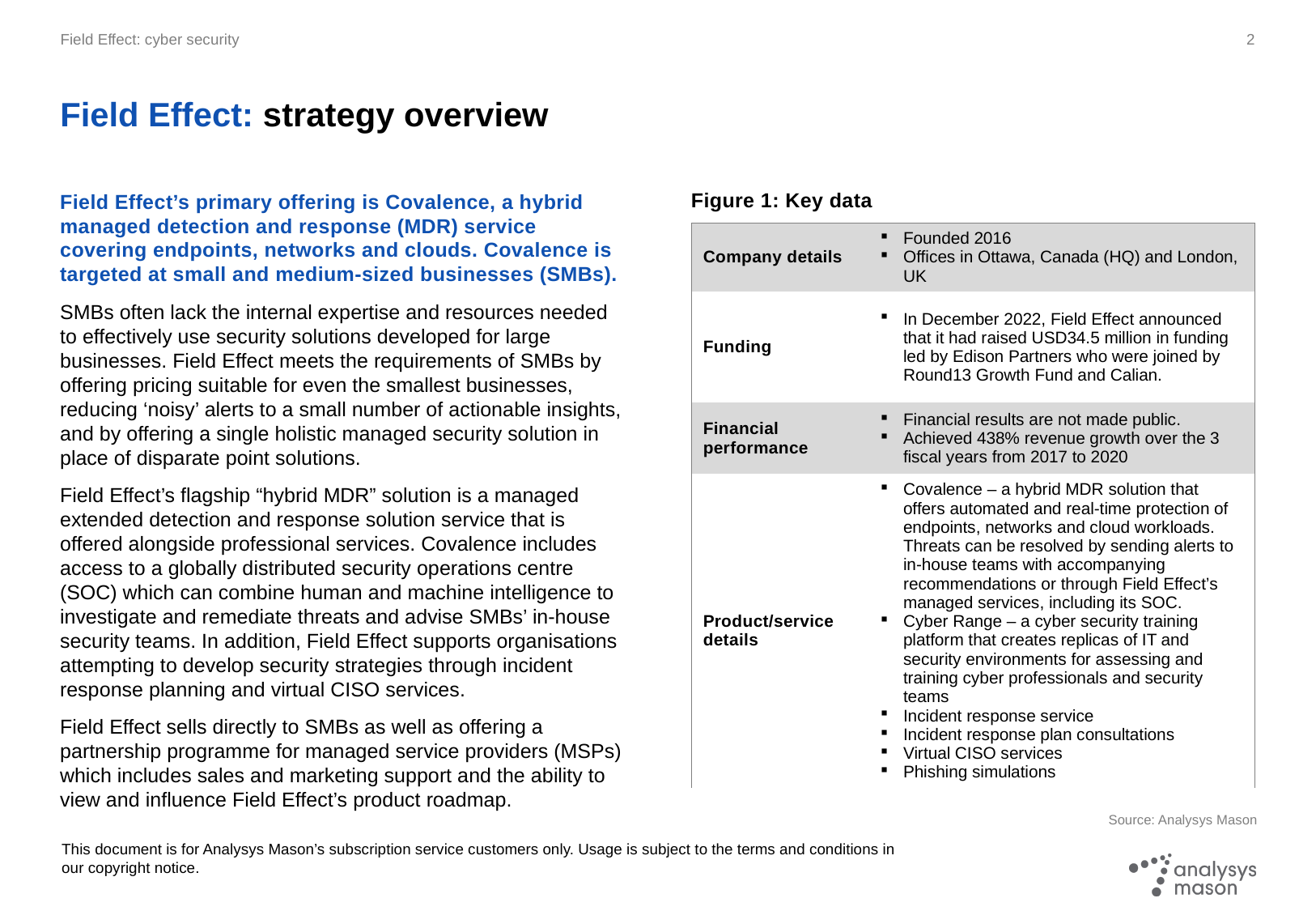

2
# Field Effect: strategy overview
Figure 1: Key data
Field Effect’s primary offering is Covalence, a hybrid managed detection and response (MDR) service covering endpoints, networks and clouds. Covalence is targeted at small and medium-sized businesses (SMBs).
SMBs often lack the internal expertise and resources needed to effectively use security solutions developed for large businesses. Field Effect meets the requirements of SMBs by offering pricing suitable for even the smallest businesses, reducing ‘noisy’ alerts to a small number of actionable insights, and by offering a single holistic managed security solution in place of disparate point solutions.
Field Effect’s flagship “hybrid MDR” solution is a managed extended detection and response solution service that is offered alongside professional services. Covalence includes access to a globally distributed security operations centre (SOC) which can combine human and machine intelligence to investigate and remediate threats and advise SMBs’ in-house security teams. In addition, Field Effect supports organisations attempting to develop security strategies through incident response planning and virtual CISO services.
Field Effect sells directly to SMBs as well as offering a partnership programme for managed service providers (MSPs) which includes sales and marketing support and the ability to view and influence Field Effect’s product roadmap.
| Company details | Founded 2016 Offices in Ottawa, Canada (HQ) and London, UK |
| --- | --- |
| Funding | In December 2022, Field Effect announced that it had raised USD34.5 million in funding led by Edison Partners who were joined by Round13 Growth Fund and Calian. |
| Financial performance | Financial results are not made public. Achieved 438% revenue growth over the 3 fiscal years from 2017 to 2020 |
| Product/service details | Covalence – a hybrid MDR solution that offers automated and real-time protection of endpoints, networks and cloud workloads. Threats can be resolved by sending alerts to in-house teams with accompanying recommendations or through Field Effect’s managed services, including its SOC. Cyber Range – a cyber security training platform that creates replicas of IT and security environments for assessing and training cyber professionals and security teams Incident response service Incident response plan consultations Virtual CISO services Phishing simulations |
Source: Analysys Mason
This document is for Analysys Mason’s subscription service customers only. Usage is subject to the terms and conditions in our copyright notice.